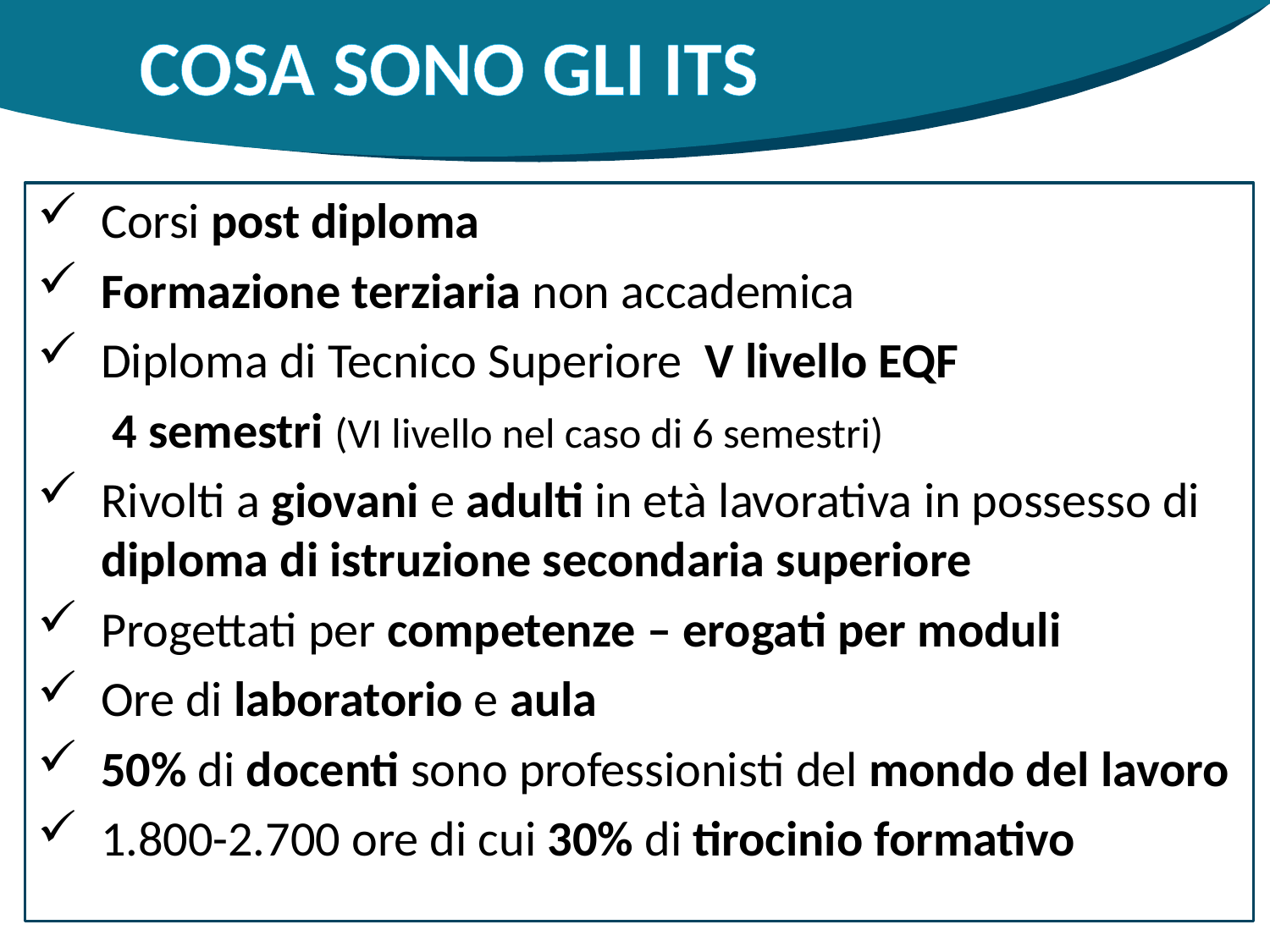

COSA SONO GLI ITS
Corsi post diploma
Formazione terziaria non accademica
Diploma di Tecnico Superiore  V livello EQF
 4 semestri (VI livello nel caso di 6 semestri)
Rivolti a giovani e adulti in età lavorativa in possesso di diploma di istruzione secondaria superiore
Progettati per competenze – erogati per moduli
Ore di laboratorio e aula
50% di docenti sono professionisti del mondo del lavoro
1.800-2.700 ore di cui 30% di tirocinio formativo